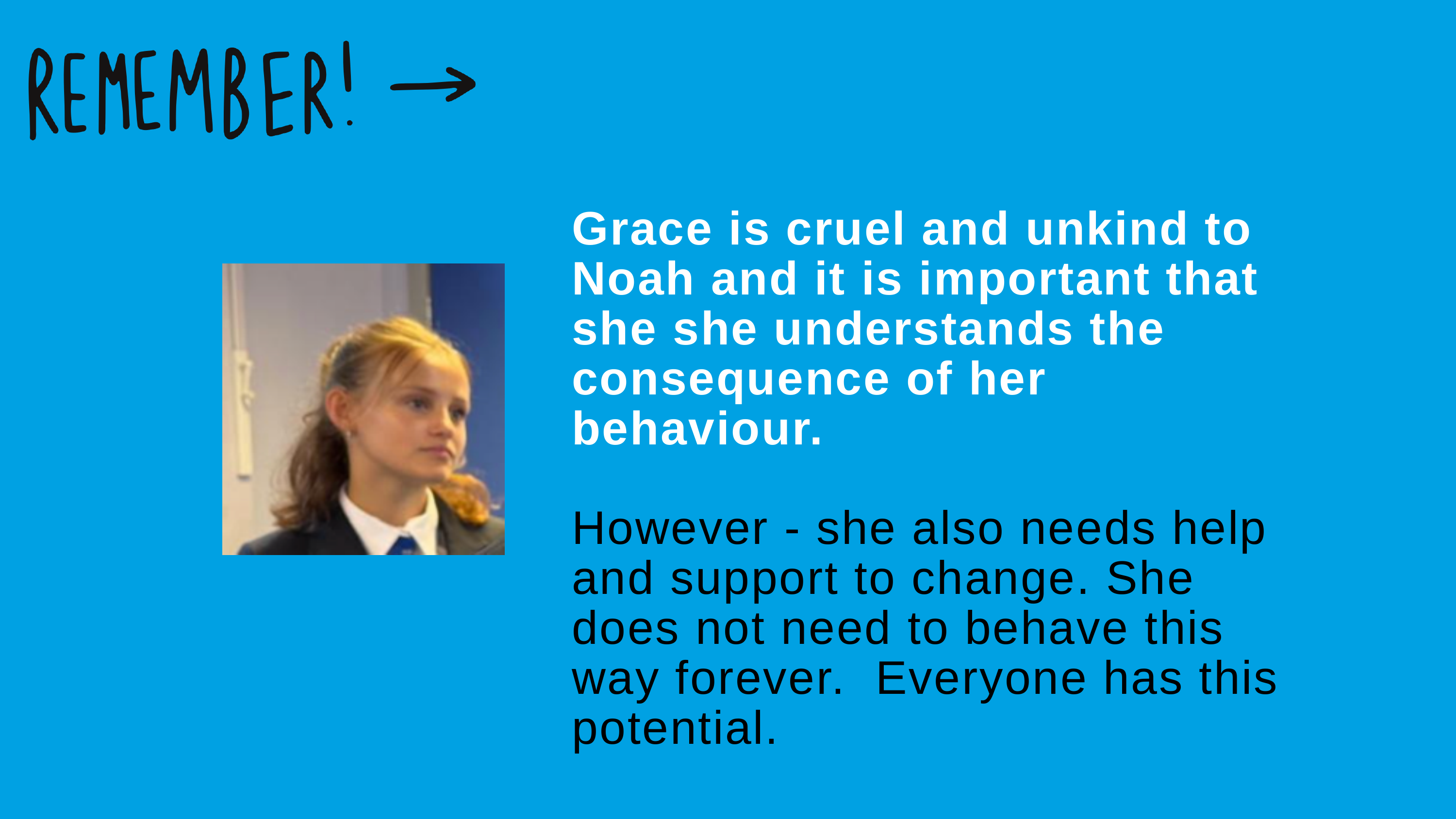

Grace is cruel and unkind to Noah and it is important that she she understands the consequence of her behaviour.

However - she also needs help and support to change. She does not need to behave this way forever.  Everyone has this potential.